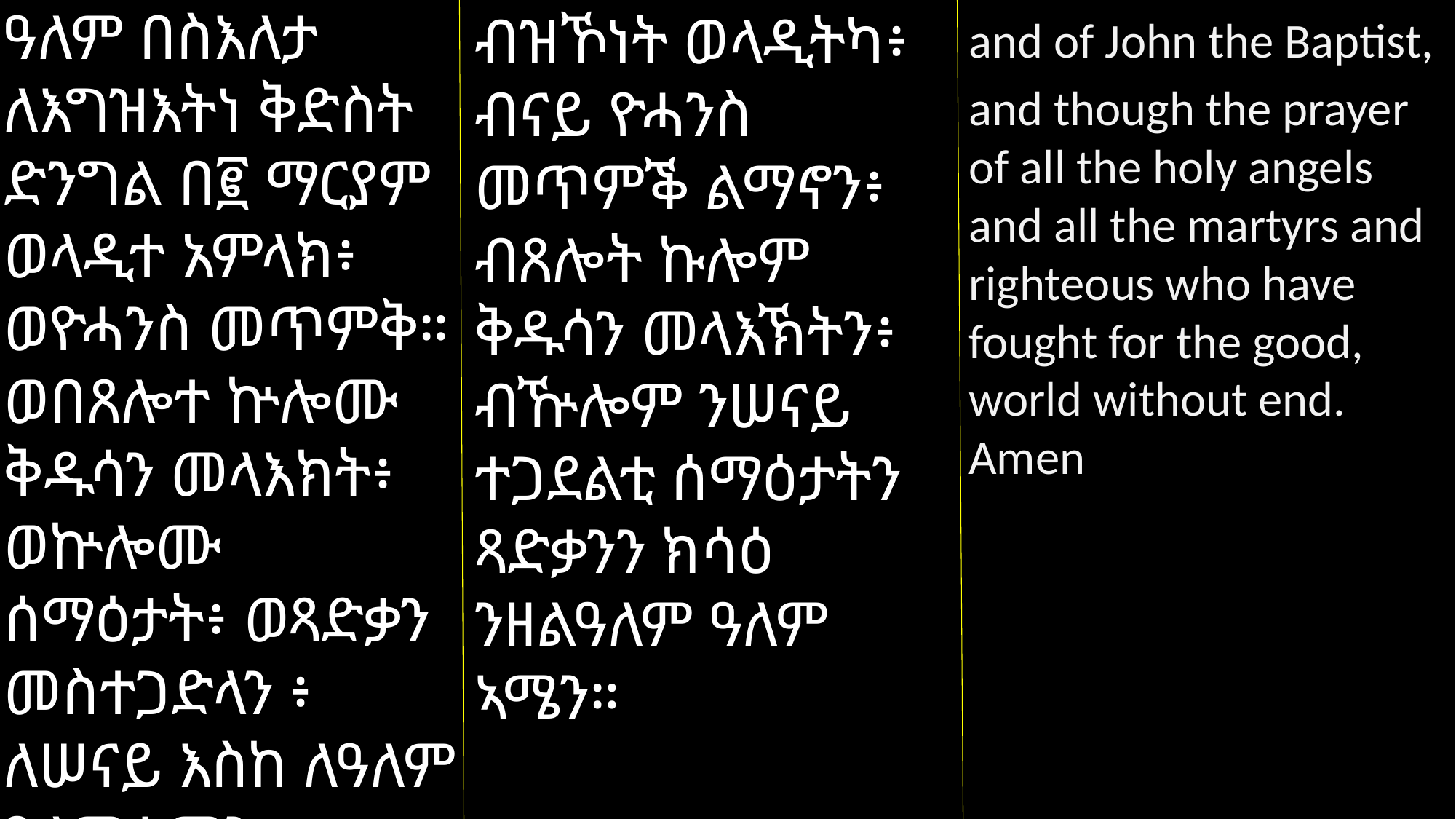

ዓለም በስእለታ ለእግዝእትነ ቅድስት ድንግል በ፪ ማርያም ወላዲተ አምላክ፥ ወዮሓንስ መጥምቅ። ወበጸሎተ ኵሎሙ ቅዱሳን መላእክት፥ ወኵሎሙ ሰማዕታት፥ ወጻድቃን መስተጋድላን ፥ ለሠናይ እስከ ለዓለም ዓለም ኣሜን።
ብዝኾነት ወላዲትካ፥ ብናይ ዮሓንስ መጥምቕ ልማኖን፥ ብጸሎት ኩሎም ቅዱሳን መላእኽትን፥ ብዅሎም ንሠናይ ተጋደልቲ ሰማዕታትን ጻድቃንን ክሳዕ ንዘልዓለም ዓለም ኣሜን።
and of John the Baptist,
and though the prayer of all the holy angels and all the martyrs and righteous who have fought for the good, world without end.  Amen